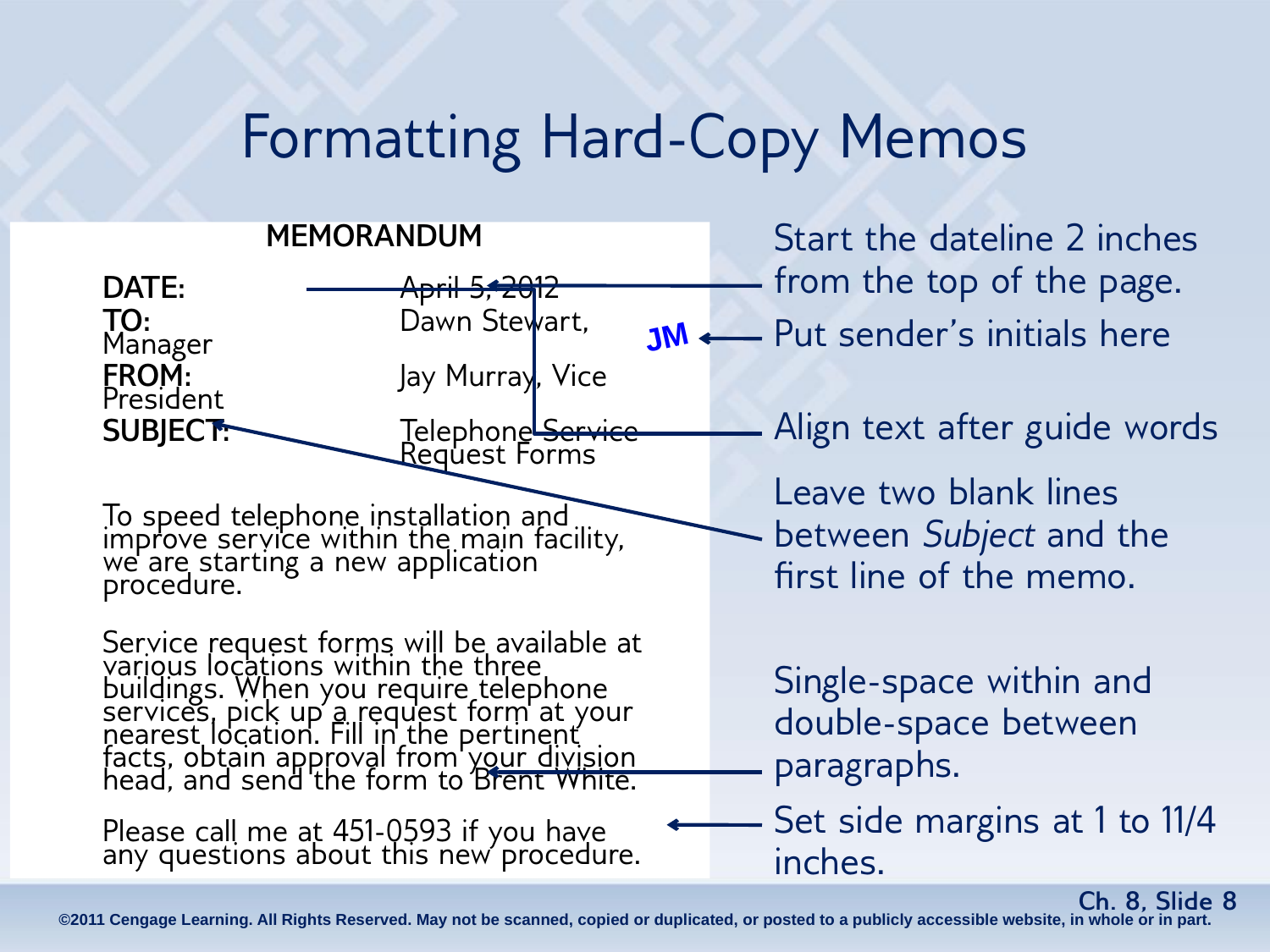

# Formatting Hard-Copy Memos
Start the dateline 2 inches from the top of the page.
MEMORANDUM
DATE:	  April 5, 2012
TO:	  Dawn Stewart, Manager
FROM:	  Jay Murray, Vice President
SUBJECT:	  Telephone Service 	  Request Forms

To speed telephone installation and improve service within the main facility, we are starting a new application procedure.

Service request forms will be available at various locations within the three buildings. When you require telephone services, pick up a request form at your nearest location. Fill in the pertinent facts, obtain approval from your division head, and send the form to Brent White.
Please call me at 451-0593 if you have any questions about this new procedure.
Put sender’s initials here
JM
Align text after guide words
Leave two blank lines between Subject and the first line of the memo.
Single-space within and double-space between paragraphs.
Set side margins at 1 to 11/4 inches.